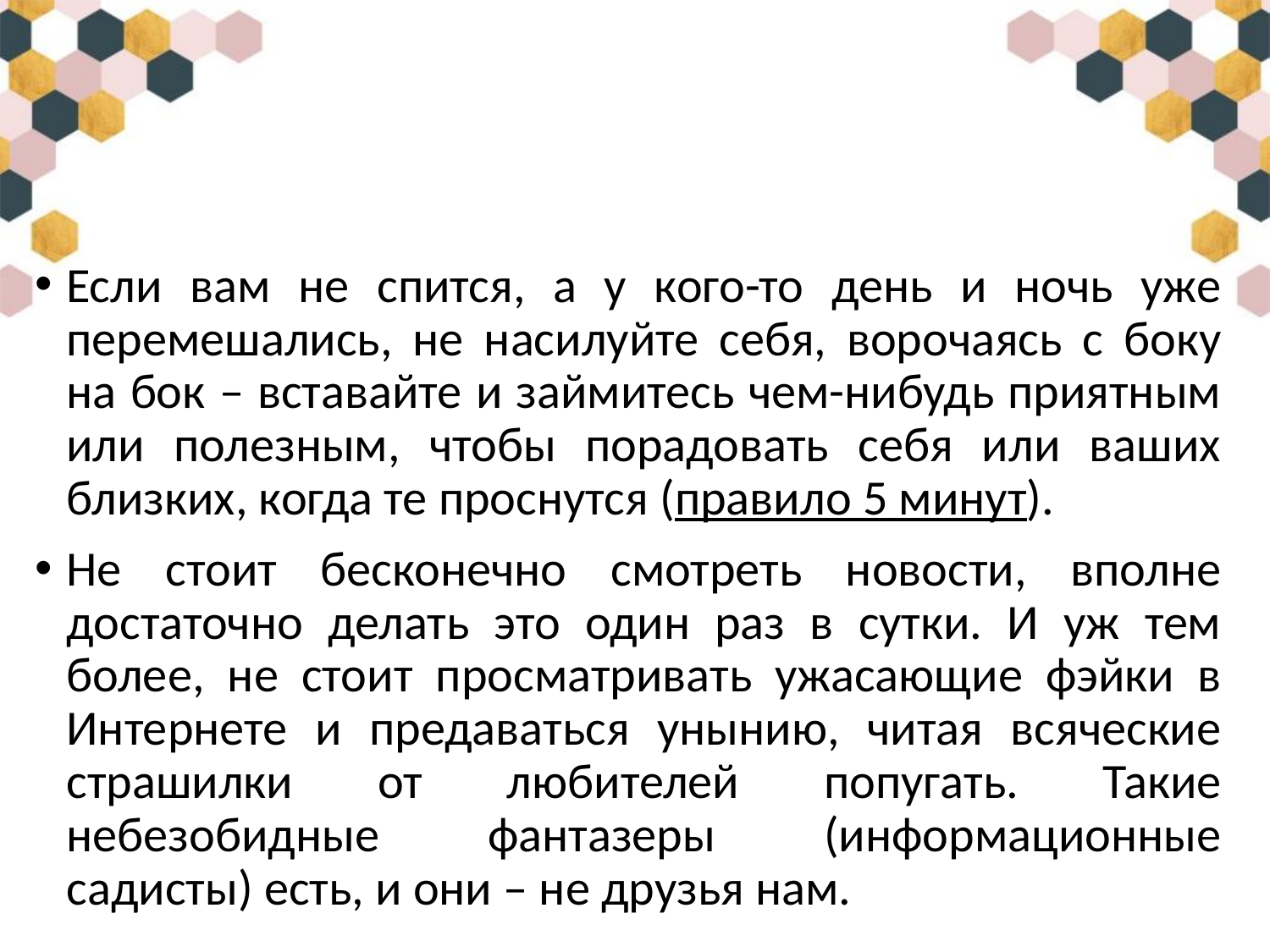

#
Если вам не спится, а у кого-то день и ночь уже перемешались, не насилуйте себя, ворочаясь с боку на бок – вставайте и займитесь чем-нибудь приятным или полезным, чтобы порадовать себя или ваших близких, когда те проснутся (правило 5 минут).
Не стоит бесконечно смотреть новости, вполне достаточно делать это один раз в сутки. И уж тем более, не стоит просматривать ужасающие фэйки в Интернете и предаваться унынию, читая всяческие страшилки от любителей попугать. Такие небезобидные фантазеры (информационные садисты) есть, и они – не друзья нам.